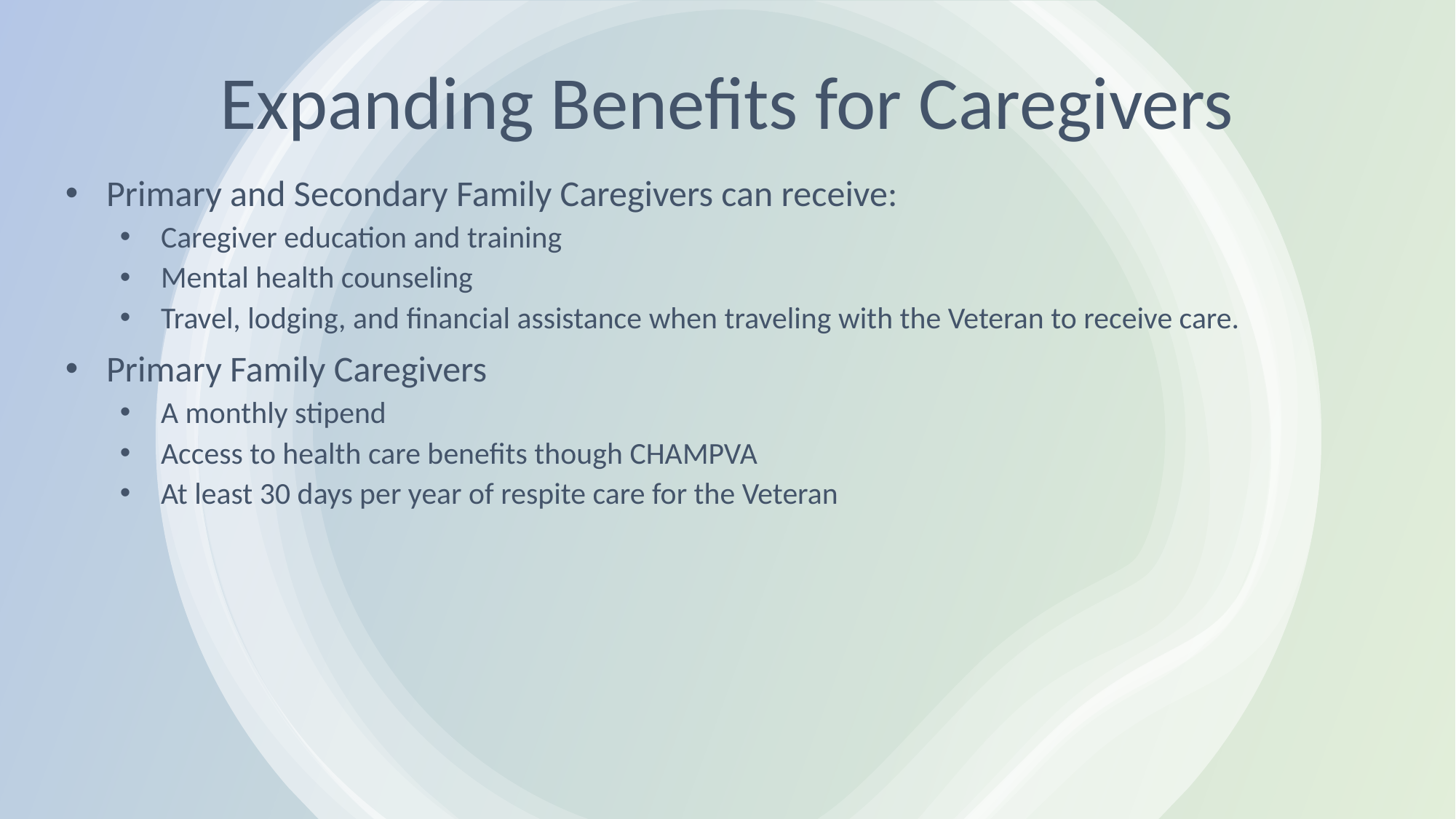

# Expanding Benefits for Caregivers
Primary and Secondary Family Caregivers can receive:
Caregiver education and training
Mental health counseling
Travel, lodging, and financial assistance when traveling with the Veteran to receive care.
Primary Family Caregivers
A monthly stipend
Access to health care benefits though CHAMPVA
At least 30 days per year of respite care for the Veteran